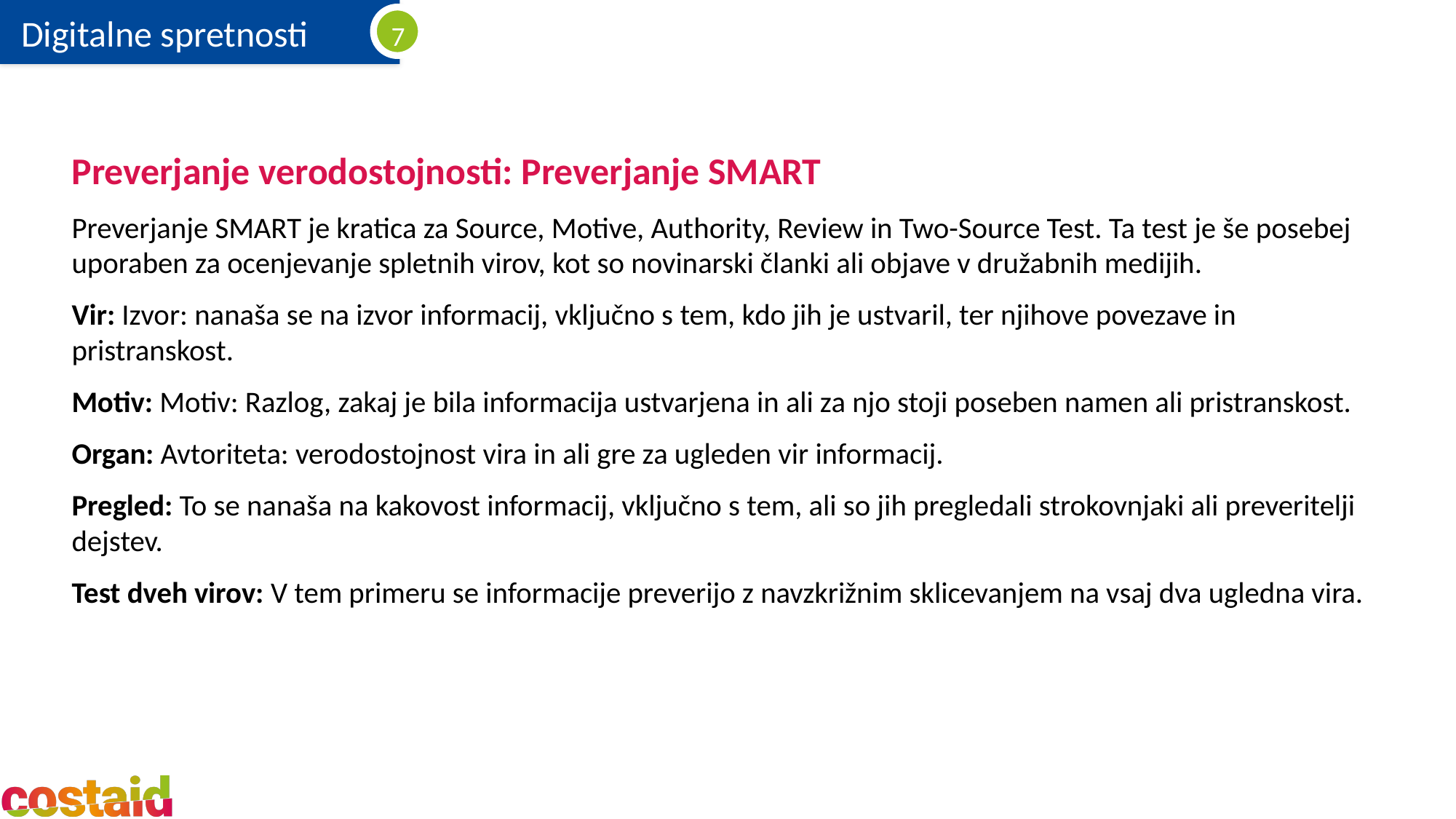

Preverjanje verodostojnosti: Preverjanje SMART
Preverjanje SMART je kratica za Source, Motive, Authority, Review in Two-Source Test. Ta test je še posebej uporaben za ocenjevanje spletnih virov, kot so novinarski članki ali objave v družabnih medijih.
Vir: Izvor: nanaša se na izvor informacij, vključno s tem, kdo jih je ustvaril, ter njihove povezave in pristranskost.
Motiv: Motiv: Razlog, zakaj je bila informacija ustvarjena in ali za njo stoji poseben namen ali pristranskost.
Organ: Avtoriteta: verodostojnost vira in ali gre za ugleden vir informacij.
Pregled: To se nanaša na kakovost informacij, vključno s tem, ali so jih pregledali strokovnjaki ali preveritelji dejstev.
Test dveh virov: V tem primeru se informacije preverijo z navzkrižnim sklicevanjem na vsaj dva ugledna vira.